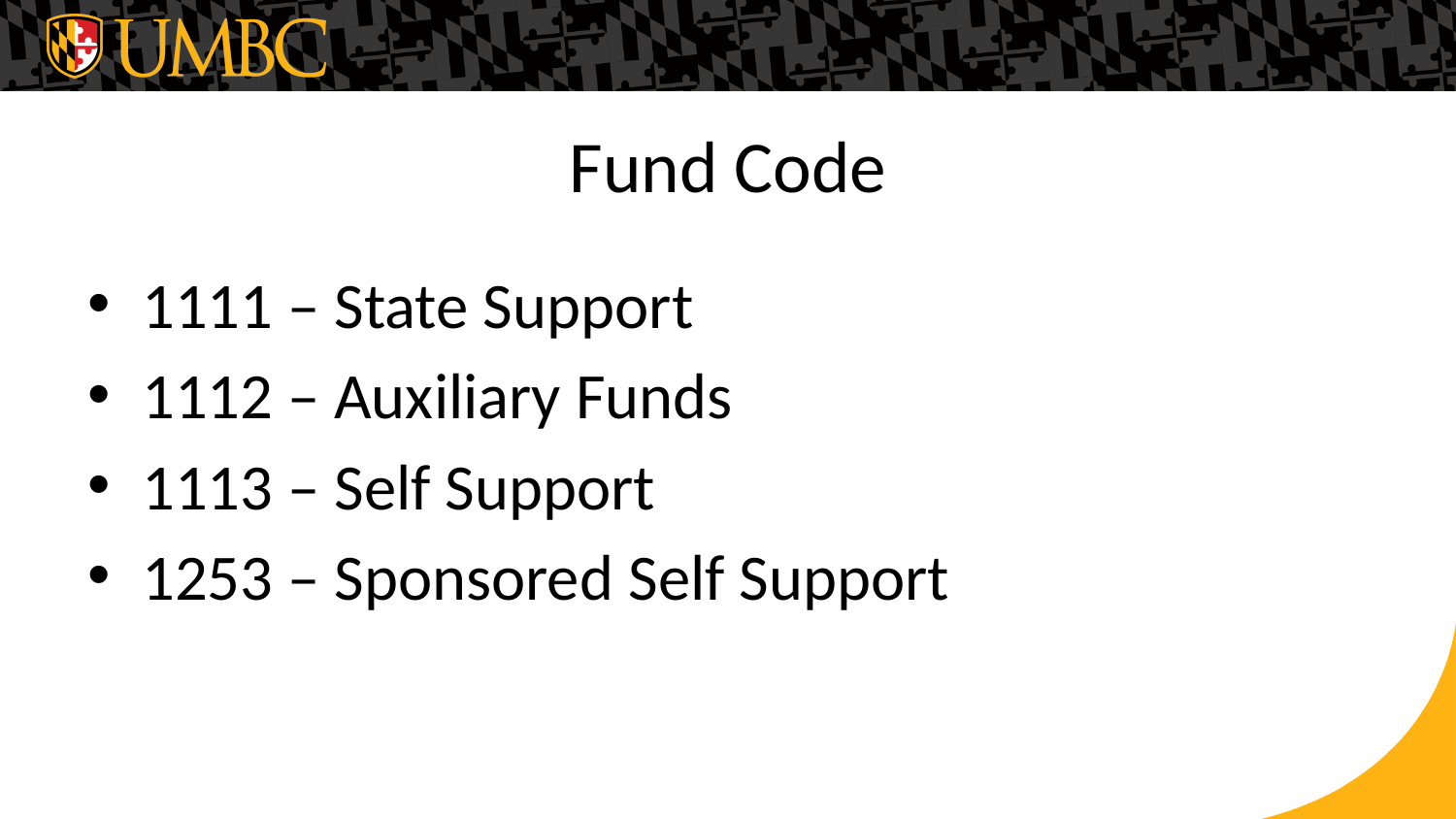

# Fund Code
1111 – State Support
1112 – Auxiliary Funds
1113 – Self Support
1253 – Sponsored Self Support